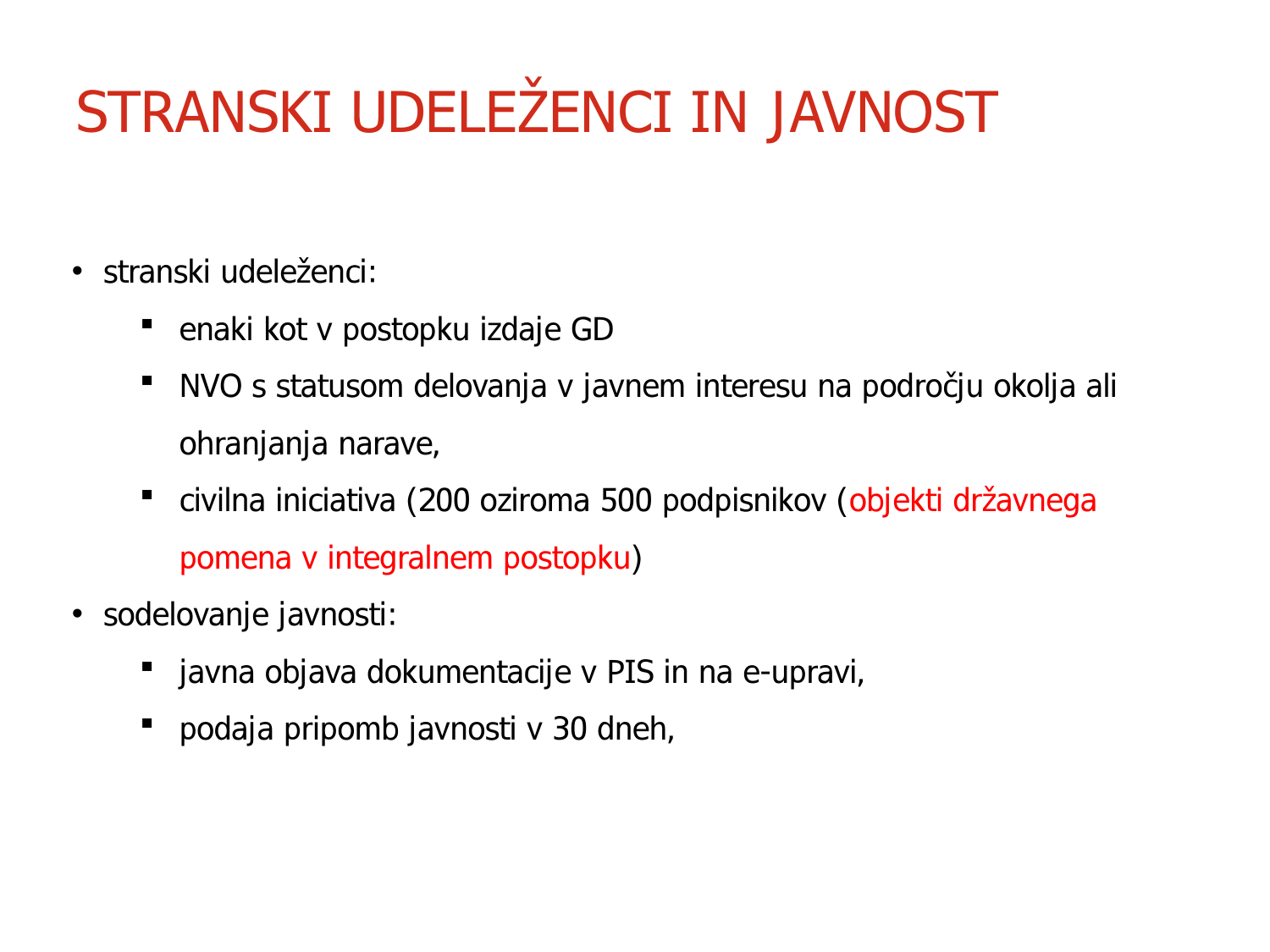

# STRANSKI UDELEŽENCI IN JAVNOST
stranski udeleženci:
enaki kot v postopku izdaje GD
NVO s statusom delovanja v javnem interesu na področju okolja ali ohranjanja narave,
civilna iniciativa (200 oziroma 500 podpisnikov (objekti državnega pomena v integralnem postopku)
sodelovanje javnosti:
javna objava dokumentacije v PIS in na e-upravi,
podaja pripomb javnosti v 30 dneh,